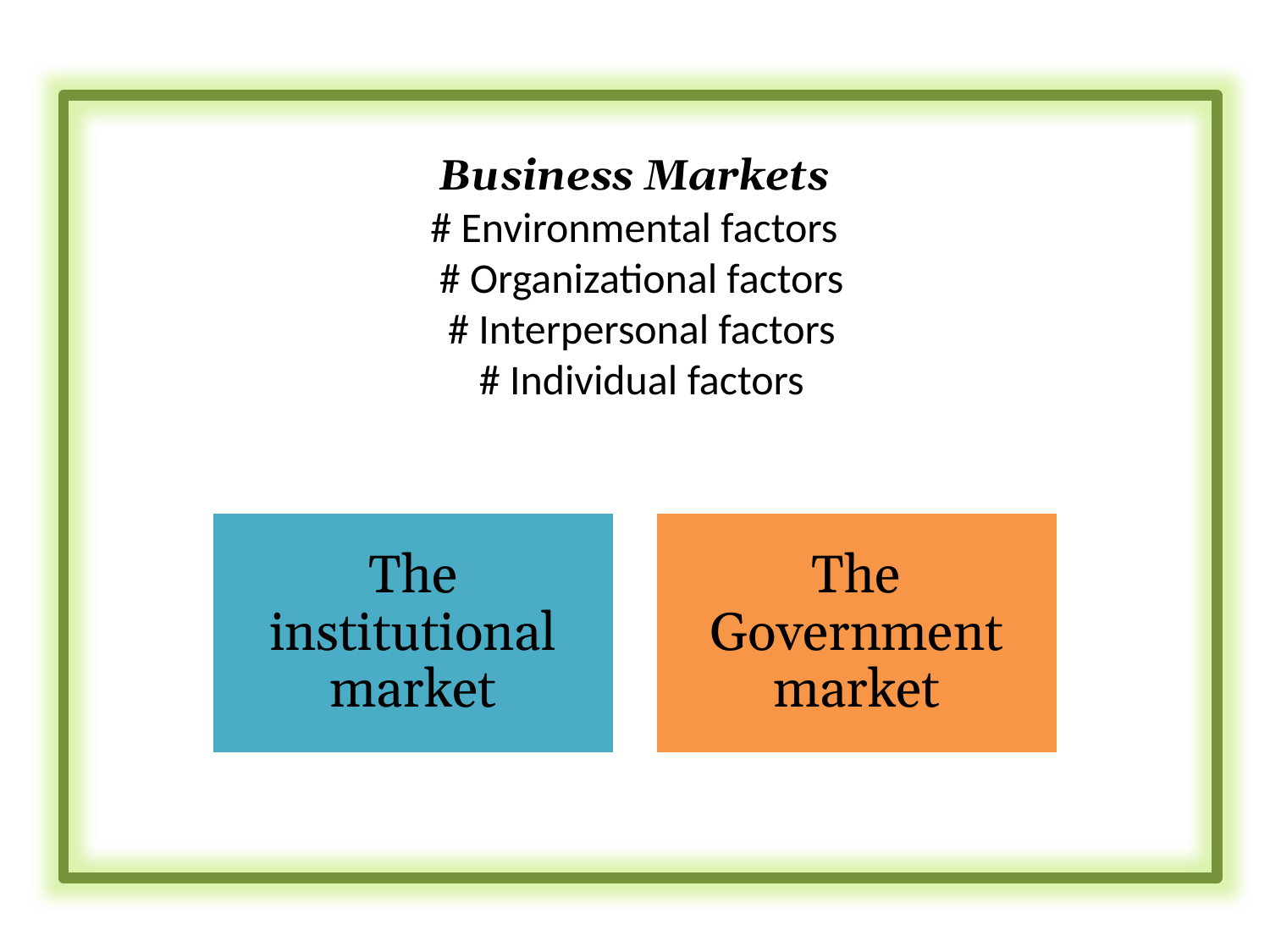

Business Markets
# Environmental factors # Organizational factors # Interpersonal factors # Individual factors
The institutional market
The Government market